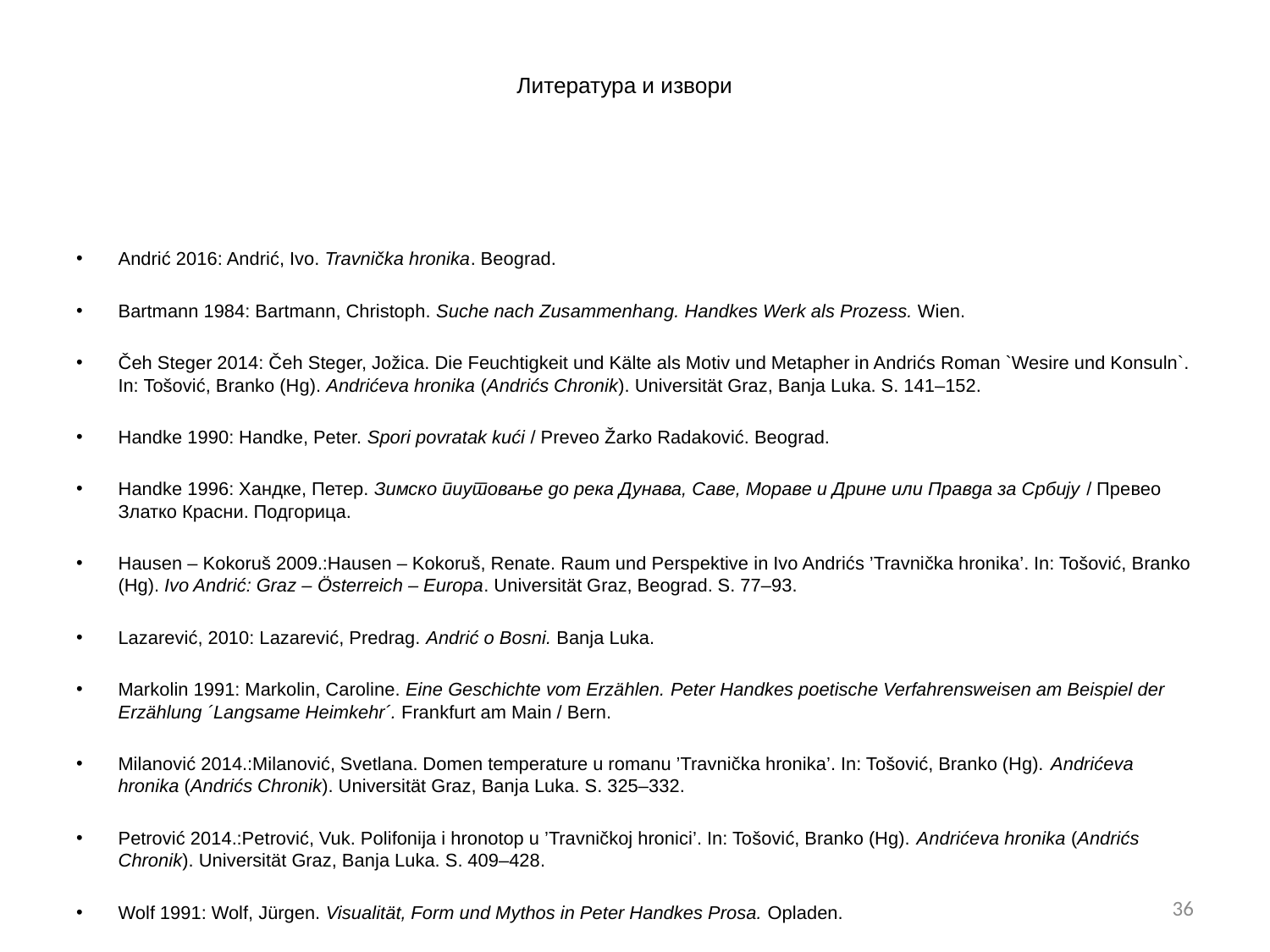

# Литература и извори

Andrić 2016: Andrić, Ivo. Travnička hronika. Beograd.

Bartmann 1984: Bartmann, Christoph. Suche nach Zusammenhang. Handkes Werk als Prozess. Wien.

Čeh Steger 2014: Čeh Steger, Jožica. Die Feuchtigkeit und Kälte als Motiv und Metapher in Andrićs Roman `Wesire und Konsuln`. In: Tošović, Branko (Hg). Andrićeva hronika (Andrićs Chronik). Universität Graz, Banja Luka. S. 141‒152.

Handke 1990: Handke, Peter. Spori povratak kući / Preveo Žarko Radaković. Beograd.

Handke 1996: Хандке, Петер. Зимско пиутовање до река Дунава, Саве, Мораве и Дрине или Правда за Србију / Превео Златко Красни. Подгорица.

Hausen – Kokoruš 2009.:Hausen – Kokoruš, Renate. Raum und Perspektive in Ivo Andrićs ’Travnička hronika’. In: Tošović, Branko (Hg). Ivo Andrić: Graz – Österreich – Europa. Universität Graz, Beograd. S. 77–93.

Lazarević, 2010: Lazarević, Predrag. Andrić o Bosni. Banja Luka.

Markolin 1991: Markolin, Caroline. Eine Geschichte vom Erzählen. Peter Handkes poetische Verfahrensweisen am Beispiel der Erzählung ´Langsame Heimkehr´. Frankfurt am Main / Bern.

Milanović 2014.:Milanović, Svetlana. Domen temperature u romanu ’Travnička hronika’. In: Tošović, Branko (Hg). Andrićeva hronika (Andrićs Chronik). Universität Graz, Banja Luka. S. 325‒332.

Petrović 2014.:Petrović, Vuk. Polifonija i hronotop u ’Travničkoj hronici’. In: Tošović, Branko (Hg). Andrićeva hronika (Andrićs Chronik). Universität Graz, Banja Luka. S. 409‒428.

Wolf 1991: Wolf, Jürgen. Visualität, Form und Mythos in Peter Handkes Prosa. Opladen.

36